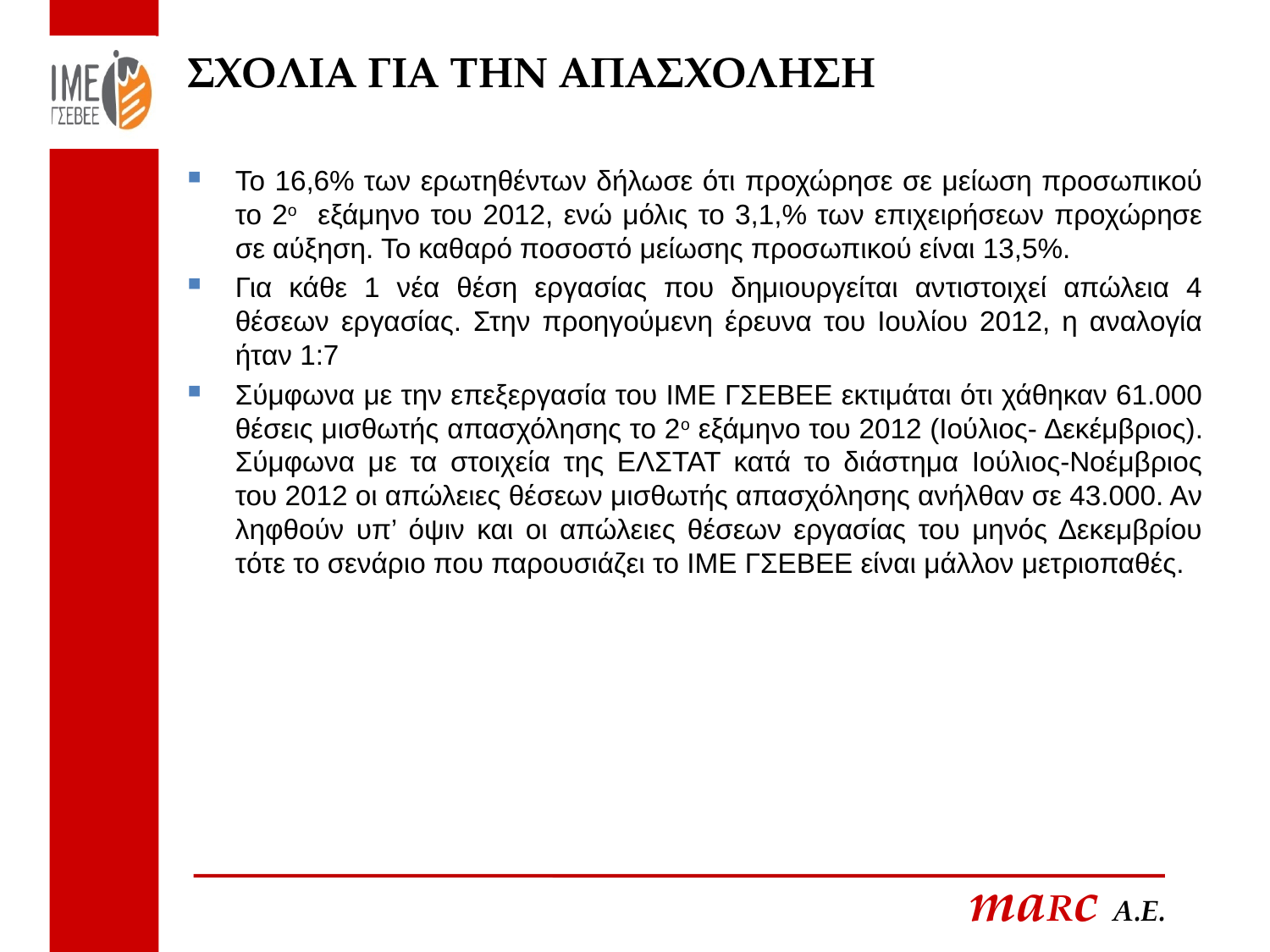

ΣΧΟΛΙΑ ΓΙΑ ΤΗΝ ΑΠΑΣΧΟΛΗΣΗ
Το 16,6% των ερωτηθέντων δήλωσε ότι προχώρησε σε μείωση προσωπικού το 2ο  εξάμηνο του 2012, ενώ μόλις το 3,1,% των επιχειρήσεων προχώρησε σε αύξηση. Το καθαρό ποσοστό μείωσης προσωπικού είναι 13,5%.
Για κάθε 1 νέα θέση εργασίας που δημιουργείται αντιστοιχεί απώλεια 4 θέσεων εργασίας. Στην προηγούμενη έρευνα του Ιουλίου 2012, η αναλογία ήταν 1:7
Σύμφωνα με την επεξεργασία του ΙΜΕ ΓΣΕΒΕΕ εκτιμάται ότι χάθηκαν 61.000 θέσεις μισθωτής απασχόλησης το 2ο εξάμηνο του 2012 (Ιούλιος- Δεκέμβριος). Σύμφωνα με τα στοιχεία της ΕΛΣΤΑΤ κατά το διάστημα Ιούλιος-Νοέμβριος του 2012 οι απώλειες θέσεων μισθωτής απασχόλησης ανήλθαν σε 43.000. Αν ληφθούν υπ’ όψιν και οι απώλειες θέσεων εργασίας του μηνός Δεκεμβρίου τότε το σενάριο που παρουσιάζει το ΙΜΕ ΓΣΕΒΕΕ είναι μάλλον μετριοπαθές.